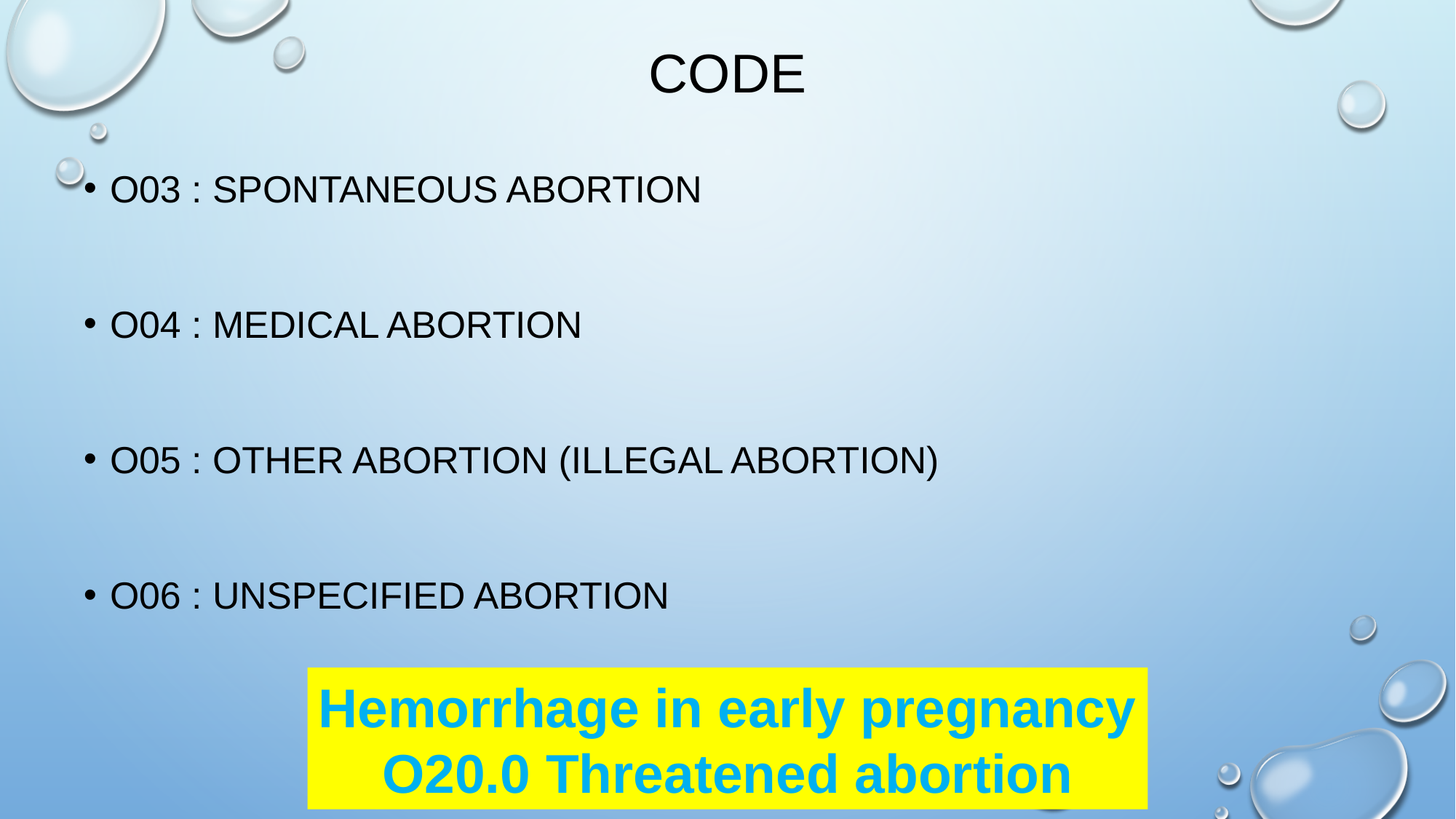

# CODE
O03 : Spontaneous abortion

O04 : Medical abortion

O05 : Other abortion (Illegal abortion)

O06 : Unspecified abortion
Hemorrhage in early pregnancy
O20.0 Threatened abortion